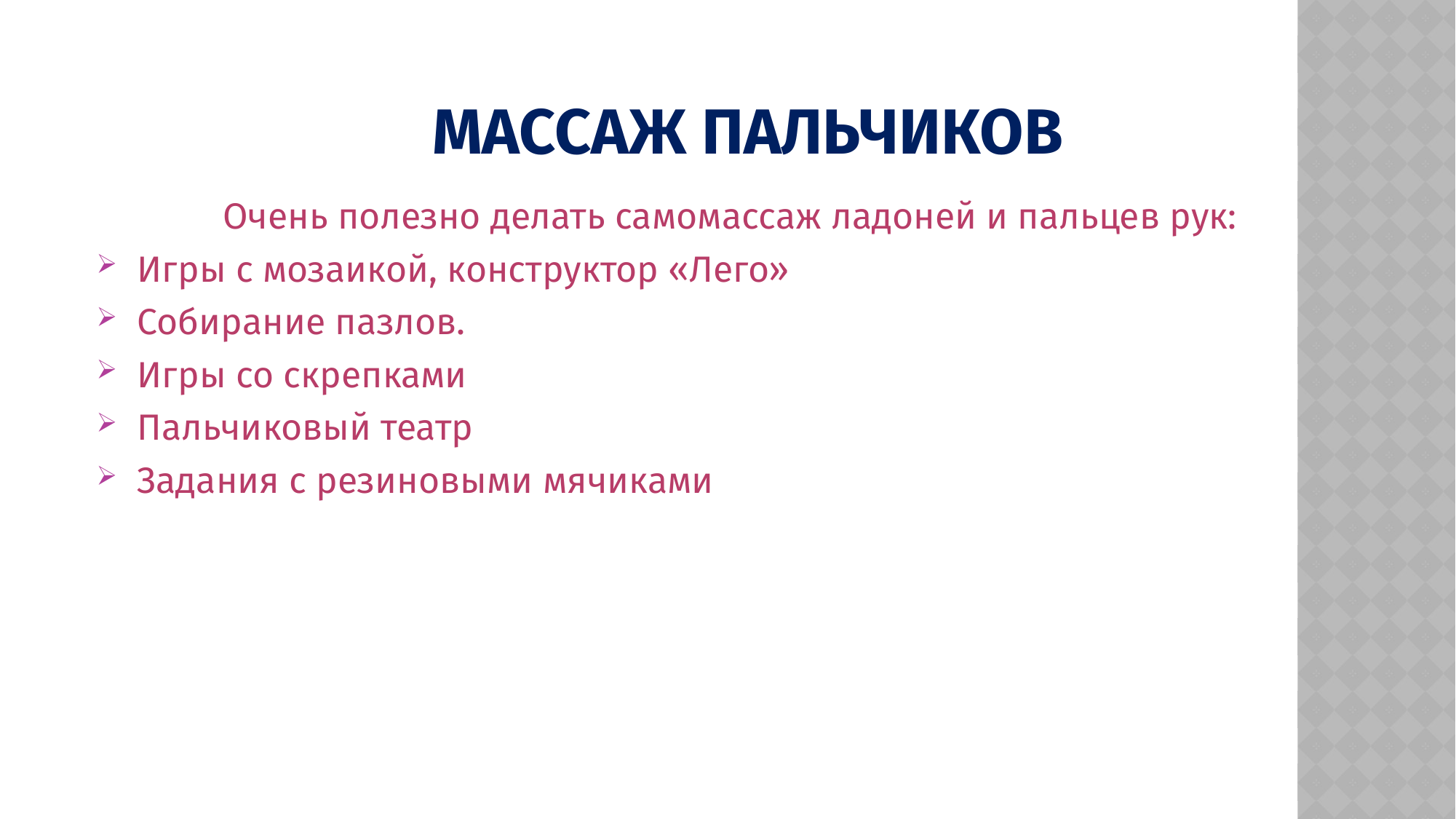

# Массаж пальчиков
Очень полезно делать самомассаж ладоней и пальцев рук:
Игры с мозаикой, конструктор «Лего»
Собирание пазлов.
Игры со скрепками
Пальчиковый театр
Задания с резиновыми мячиками